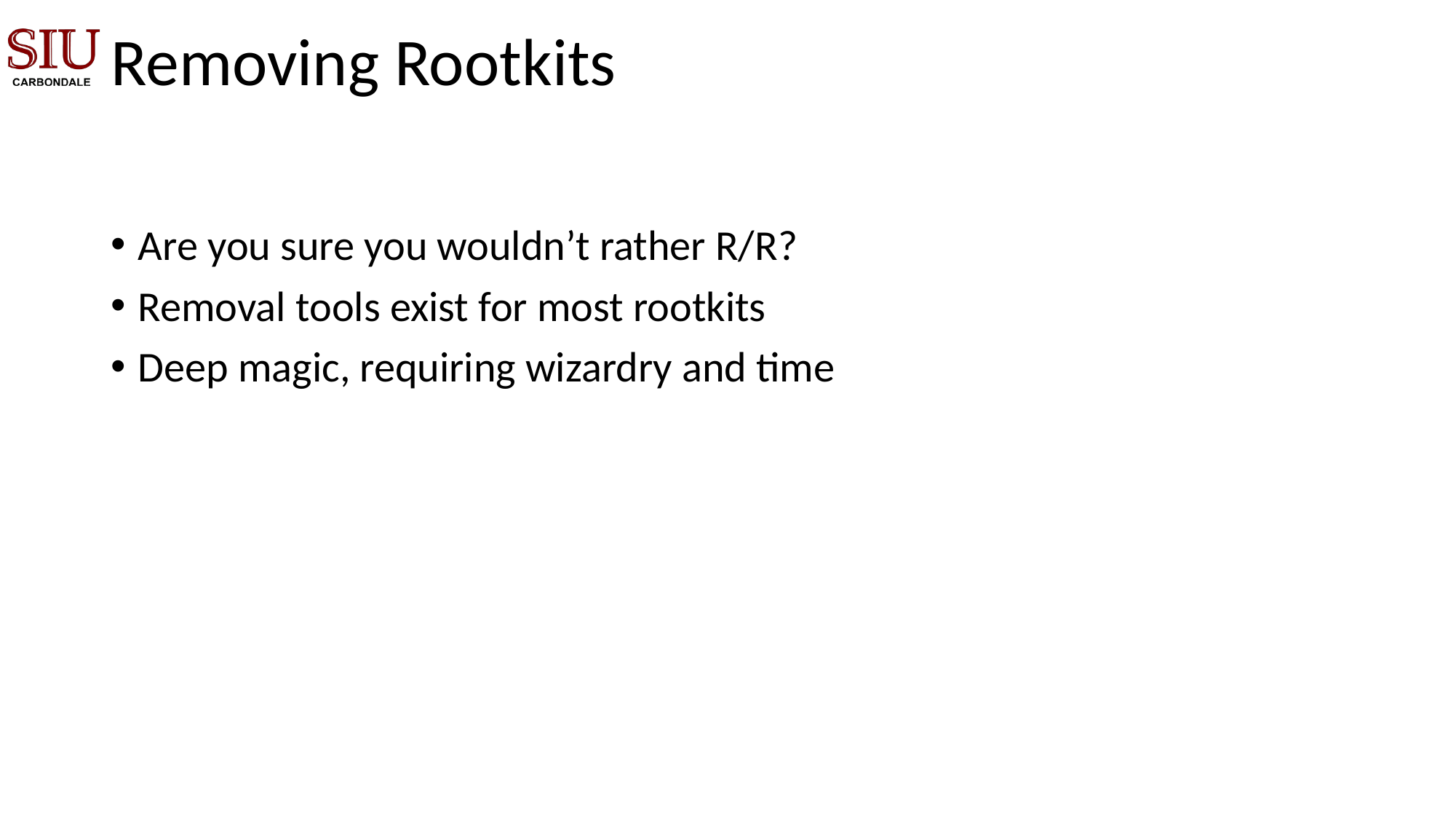

# Removing Rootkits
Are you sure you wouldn’t rather R/R?
Removal tools exist for most rootkits
Deep magic, requiring wizardry and time